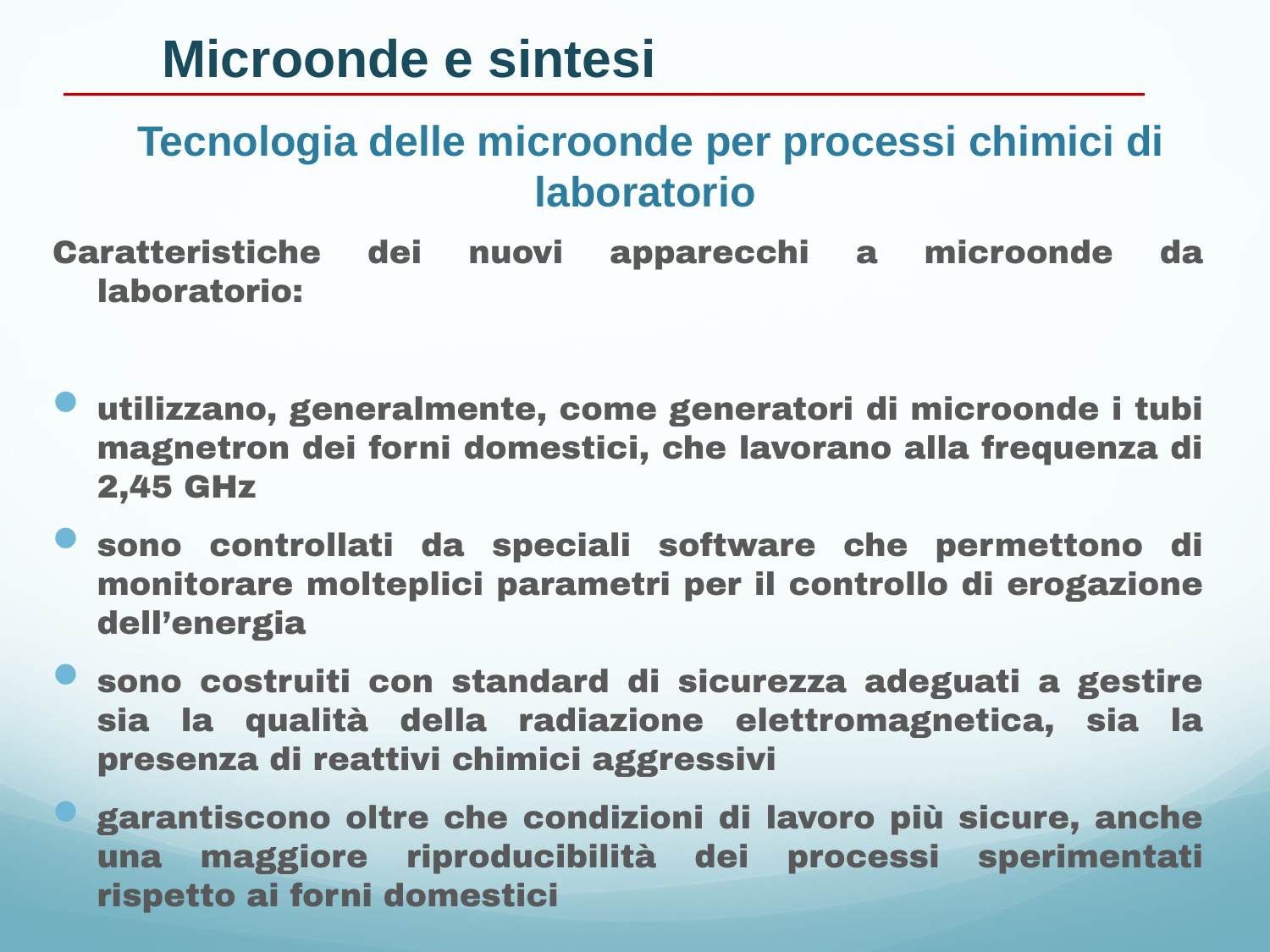

Microonde e sintesi
# Tecnologia delle microonde per processi chimici di laboratorio

Caratteristiche dei nuovi apparecchi a microonde da laboratorio:

utilizzano, generalmente, come generatori di microonde i tubi magnetron dei forni domestici, che lavorano alla frequenza di 2,45 GHz
sono controllati da speciali software che permettono di monitorare molteplici parametri per il controllo di erogazione dell’energia
sono costruiti con standard di sicurezza adeguati a gestire sia la qualità della radiazione elettromagnetica, sia la presenza di reattivi chimici aggressivi
garantiscono oltre che condizioni di lavoro più sicure, anche una maggiore riproducibilità dei processi sperimentati rispetto ai forni domestici